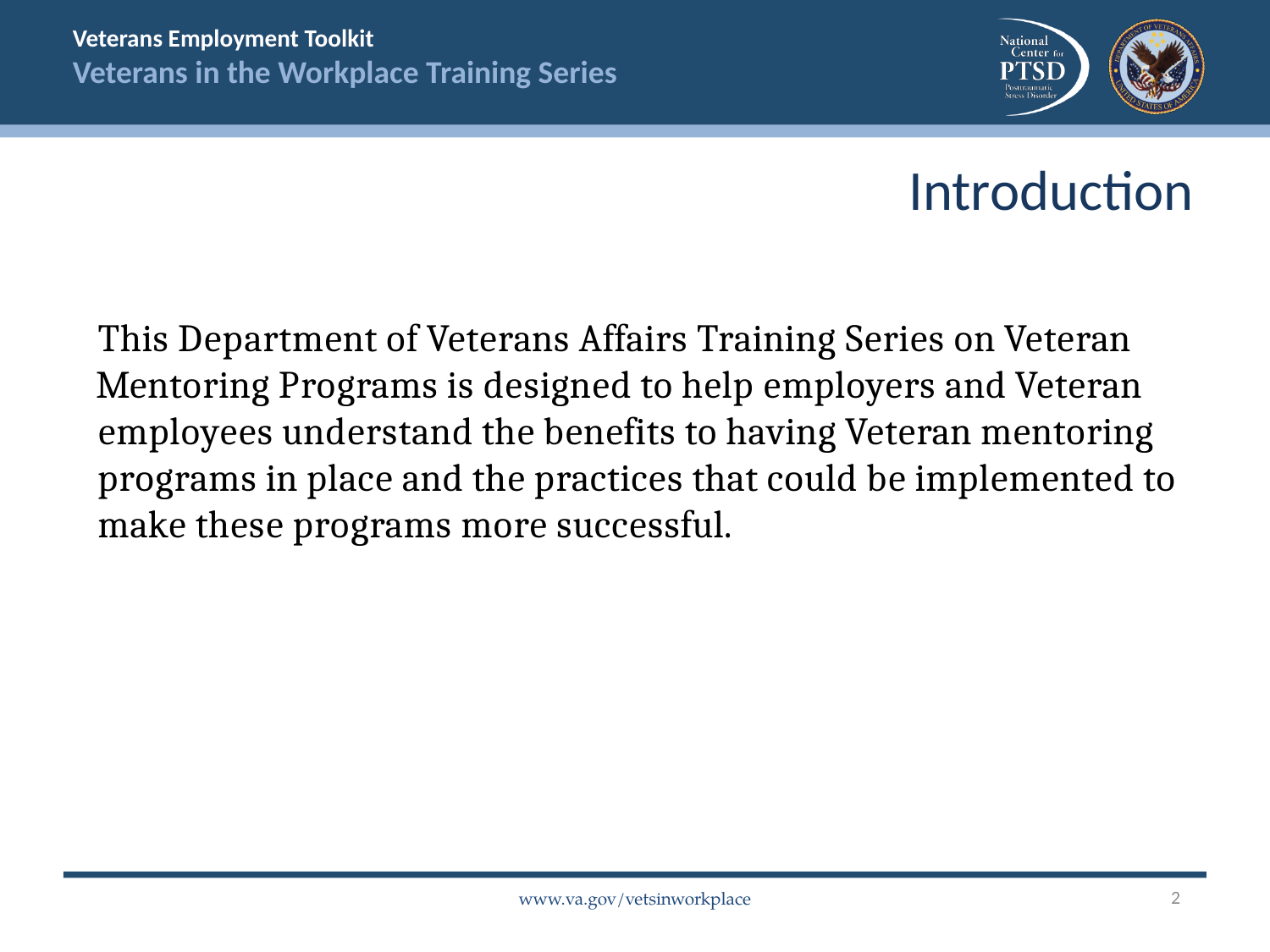

Introduction
This Department of Veterans Affairs Training Series on Veteran Mentoring Programs is designed to help employers and Veteran employees understand the benefits to having Veteran mentoring programs in place and the practices that could be implemented to make these programs more successful.
2